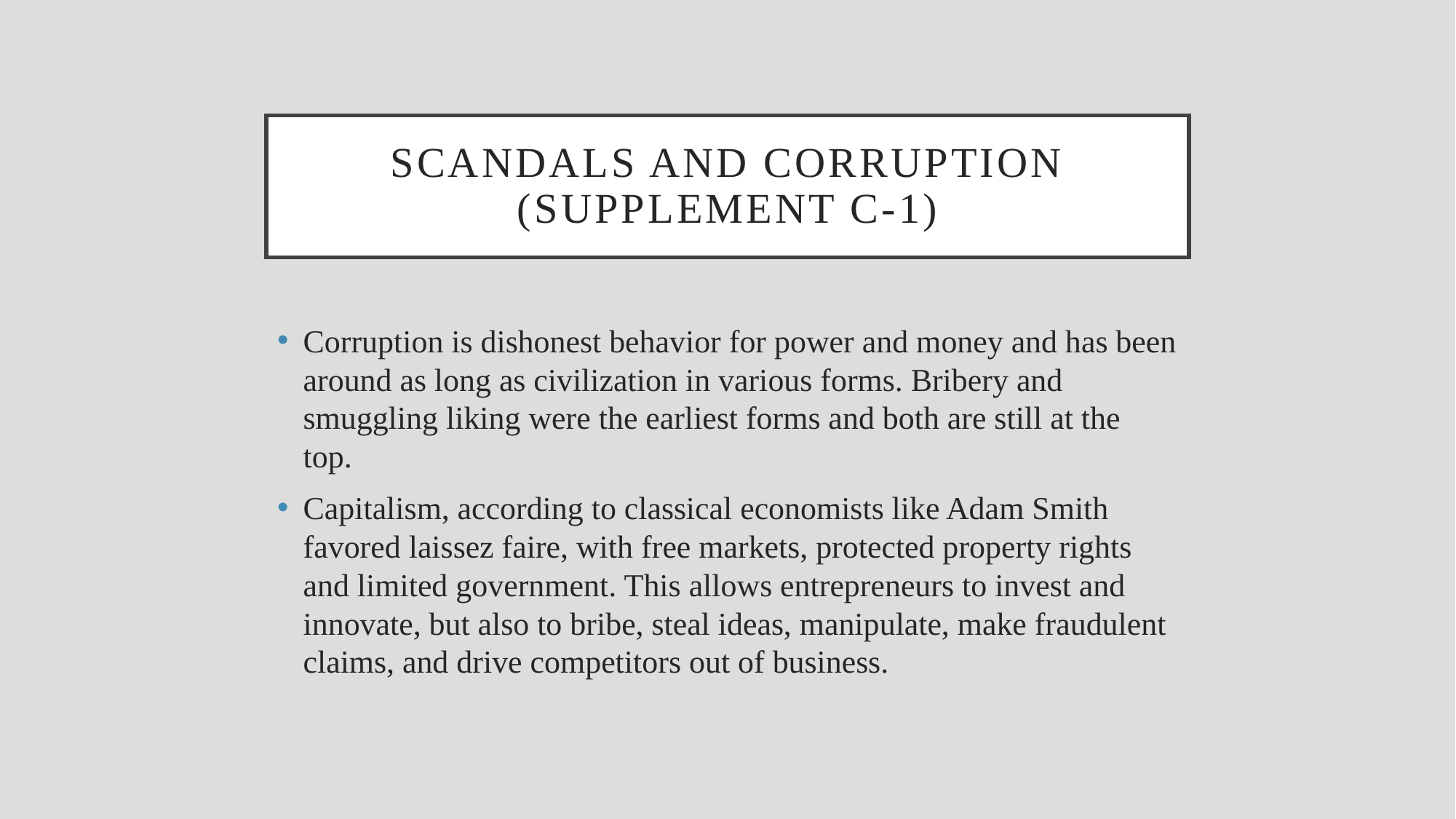

# Scandals and corruption (supplement c-1)
Corruption is dishonest behavior for power and money and has been around as long as civilization in various forms. Bribery and smuggling liking were the earliest forms and both are still at the top.
Capitalism, according to classical economists like Adam Smith favored laissez faire, with free markets, protected property rights and limited government. This allows entrepreneurs to invest and innovate, but also to bribe, steal ideas, manipulate, make fraudulent claims, and drive competitors out of business.